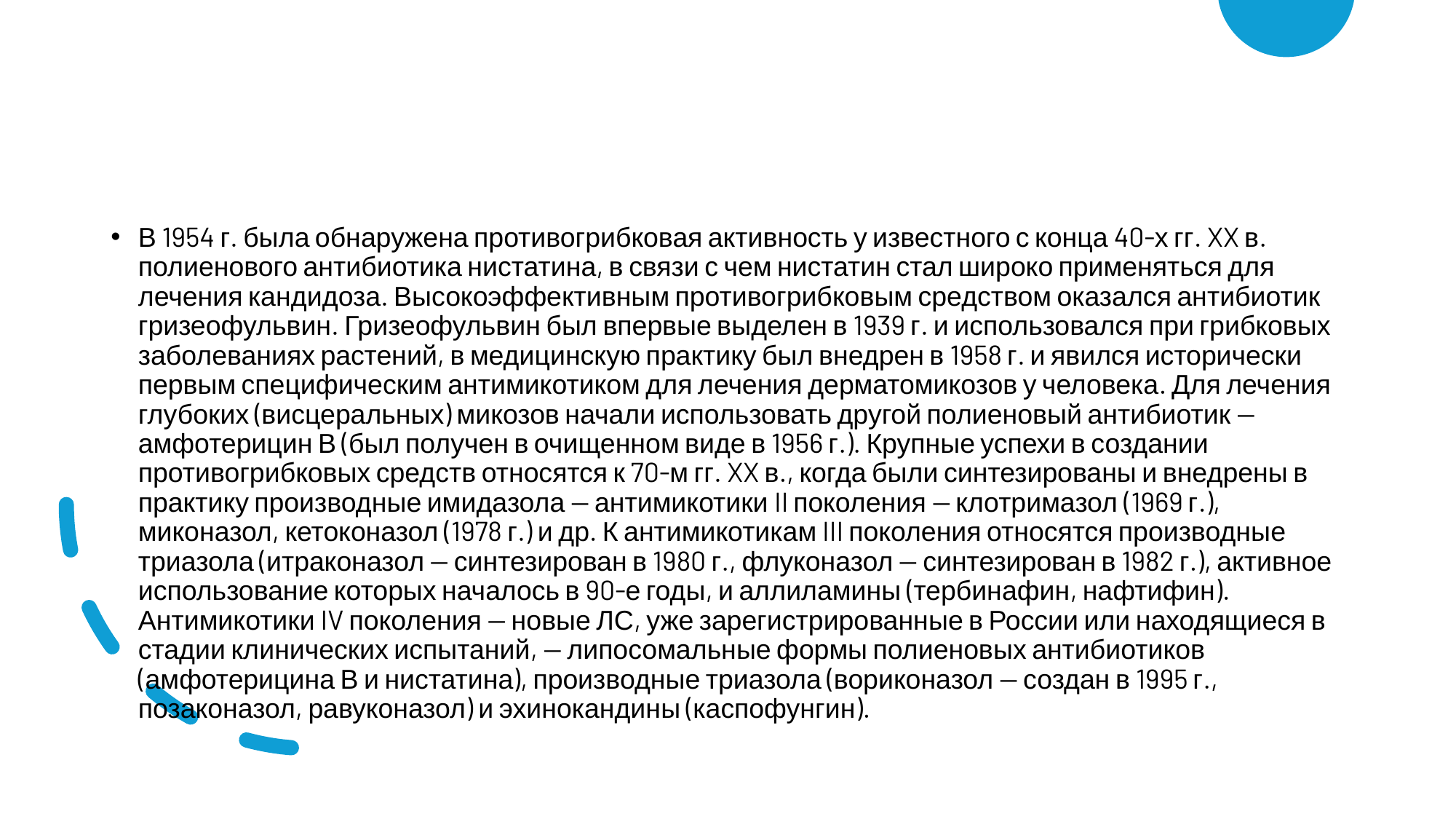

В 1954 г. была обнаружена противогрибковая активность у известного с конца 40-х гг. XX в. полиенового антибиотика нистатина, в связи с чем нистатин стал широко применяться для лечения кандидоза. Высокоэффективным противогрибковым средством оказался антибиотик гризеофульвин. Гризеофульвин был впервые выделен в 1939 г. и использовался при грибковых заболеваниях растений, в медицинскую практику был внедрен в 1958 г. и явился исторически первым специфическим антимикотиком для лечения дерматомикозов у человека. Для лечения глубоких (висцеральных) микозов начали использовать другой полиеновый антибиотик — амфотерицин В (был получен в очищенном виде в 1956 г.). Крупные успехи в создании противогрибковых средств относятся к 70-м гг. XX в., когда были синтезированы и внедрены в практику производные имидазола — антимикотики II поколения — клотримазол (1969 г.), миконазол, кетоконазол (1978 г.) и др. К антимикотикам III поколения относятся производные триазола (итраконазол — синтезирован в 1980 г., флуконазол — синтезирован в 1982 г.), активное использование которых началось в 90-е годы, и аллиламины (тербинафин, нафтифин). Антимикотики IV поколения — новые ЛС, уже зарегистрированные в России или находящиеся в стадии клинических испытаний, — липосомальные формы полиеновых антибиотиков (амфотерицина В и нистатина), производные триазола (вориконазол — создан в 1995 г., позаконазол, равуконазол) и эхинокандины (каспофунгин).